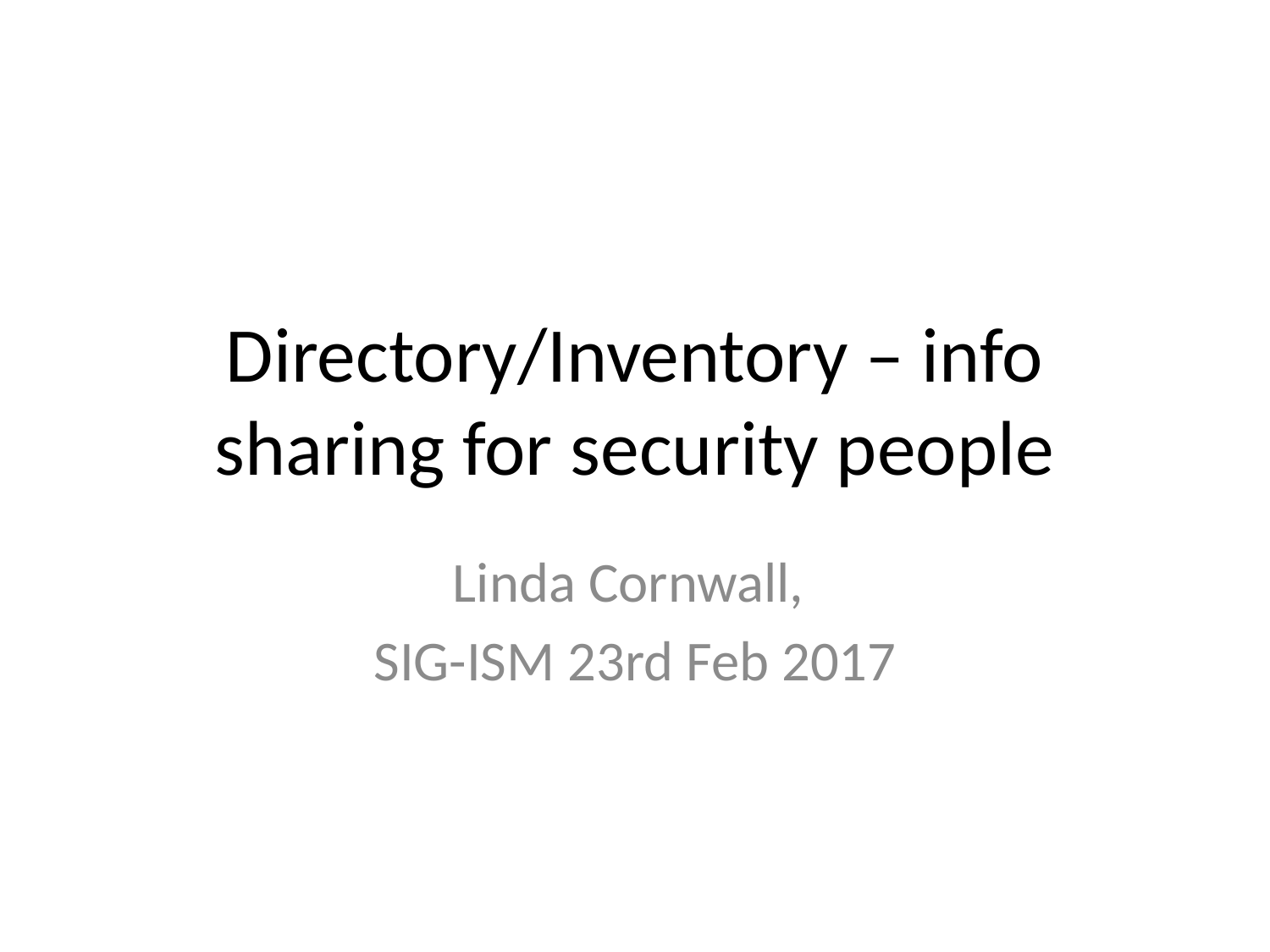

# Directory/Inventory – info sharing for security people
Linda Cornwall,
SIG-ISM 23rd Feb 2017